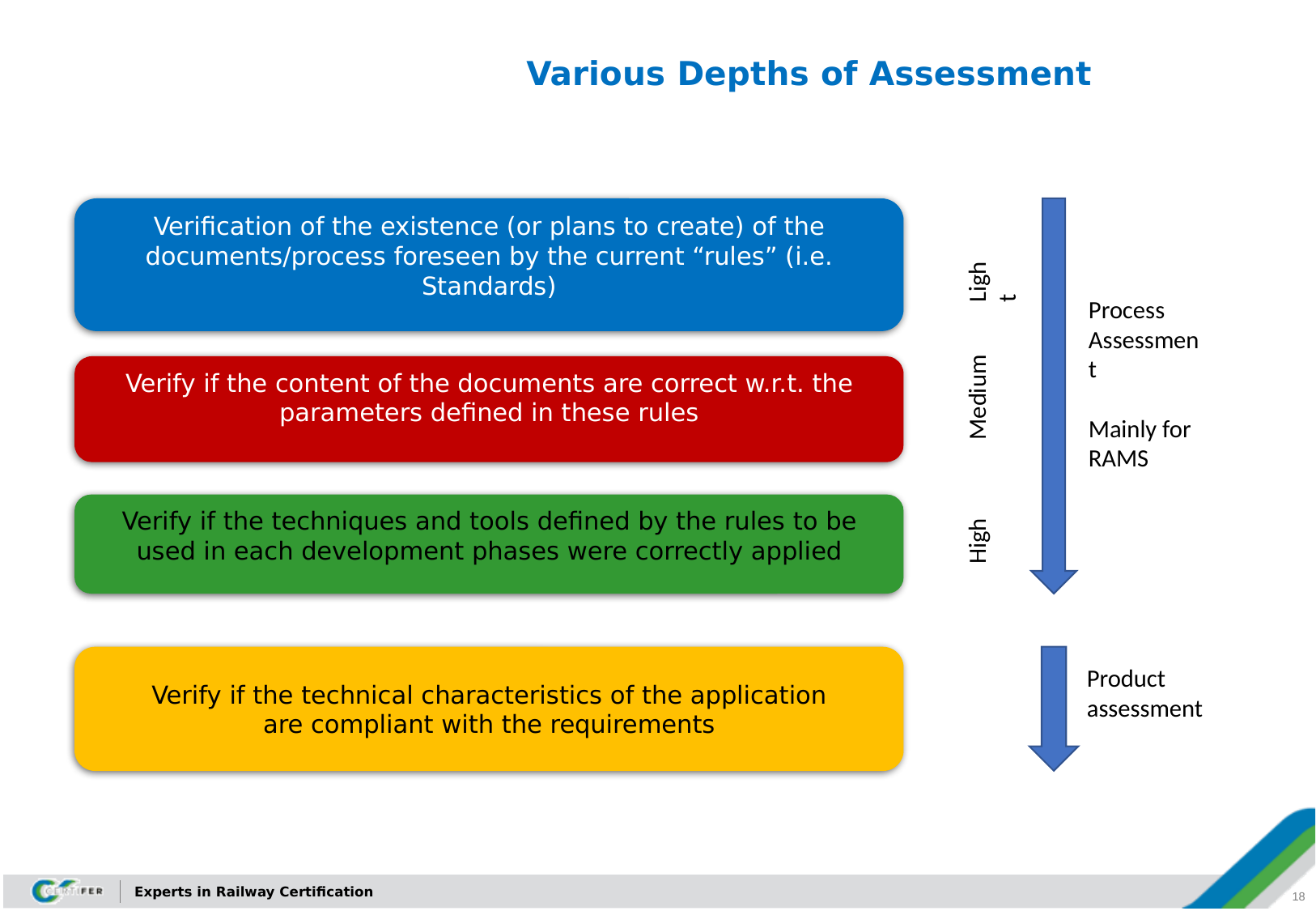

Various Depths of Assessment
Verification of the existence (or plans to create) of the documents/process foreseen by the current “rules” (i.e. Standards)

Light
Process Assessment

Mainly for RAMS
Medium
Verify if the content of the documents are correct w.r.t. the parameters defined in these rules
Verify if the techniques and tools defined by the rules to be used in each development phases were correctly applied
High
Product
assessment
Verify if the technical characteristics of the application
are compliant with the requirements